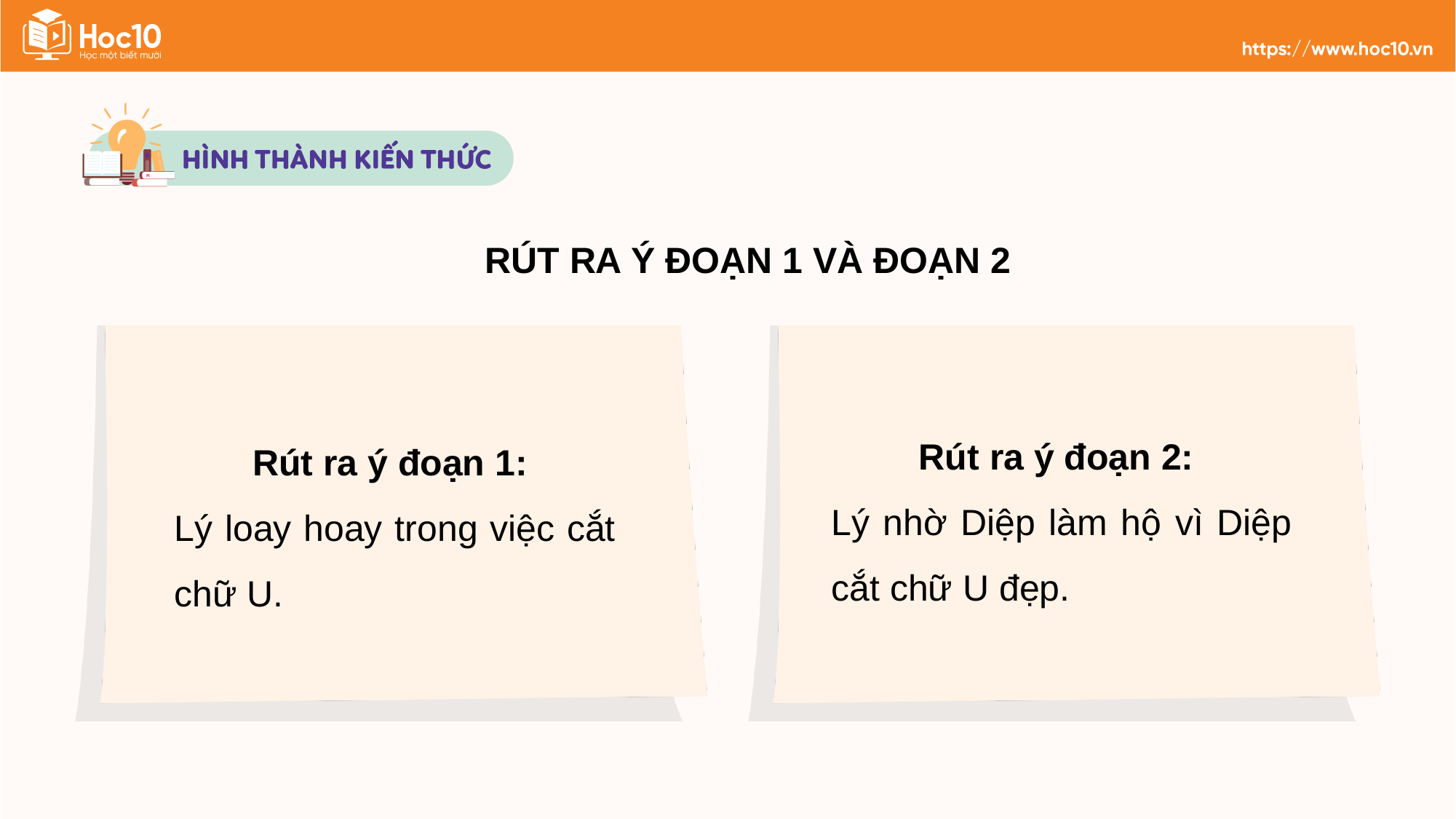

RÚT RA Ý ĐOẠN 1 VÀ ĐOẠN 2

Rút ra ý đoạn 1:
Lý loay hoay trong việc cắt chữ U.

Rút ra ý đoạn 2:
Lý nhờ Diệp làm hộ vì Diệp cắt chữ U đẹp.